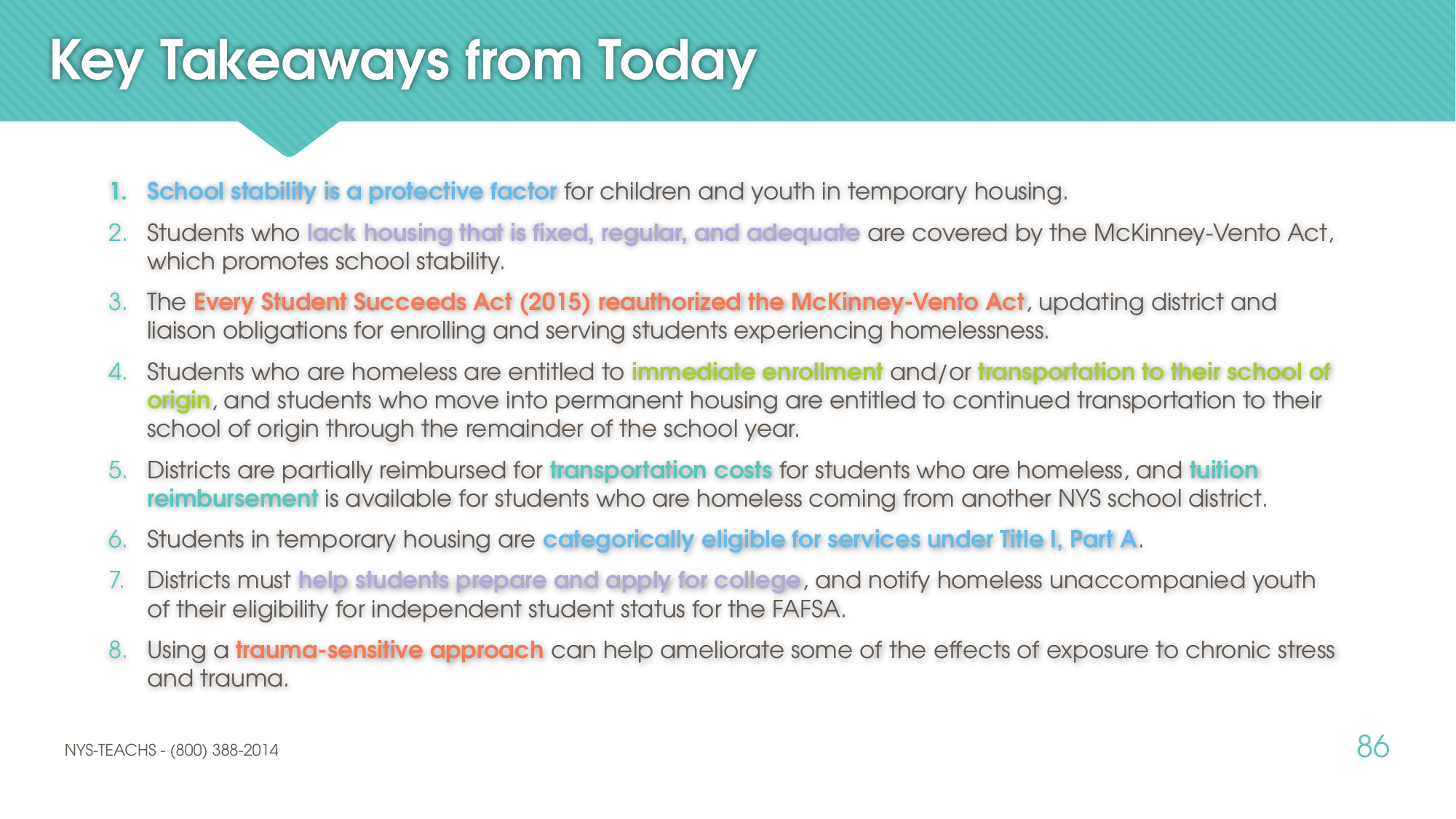

# Key Takeaways from Today
School stability is a protective factor for children and youth in temporary housing.
Students who lack housing that is fixed, regular, and adequate are covered by the McKinney-Vento Act, which promotes school stability.
The Every Student Succeeds Act (2015) reauthorized the McKinney-Vento Act, updating district and liaison obligations for enrolling and serving students experiencing homelessness.
Students who are homeless are entitled to immediate enrollment and/or transportation to their school of origin, and students who move into permanent housing are entitled to continued transportation to their school of origin through the remainder of the school year.
Districts are partially reimbursed for transportation costs for students who are homeless, and tuition reimbursement is available for students who are homeless coming from another NYS school district.
Students in temporary housing are categorically eligible for services under Title I, Part A.
Districts must help students prepare and apply for college, and notify homeless unaccompanied youth of their eligibility for independent student status for the FAFSA.
Using a trauma-sensitive approach can help ameliorate some of the effects of exposure to chronic stress and trauma.
86
NYS-TEACHS - (800) 388-2014